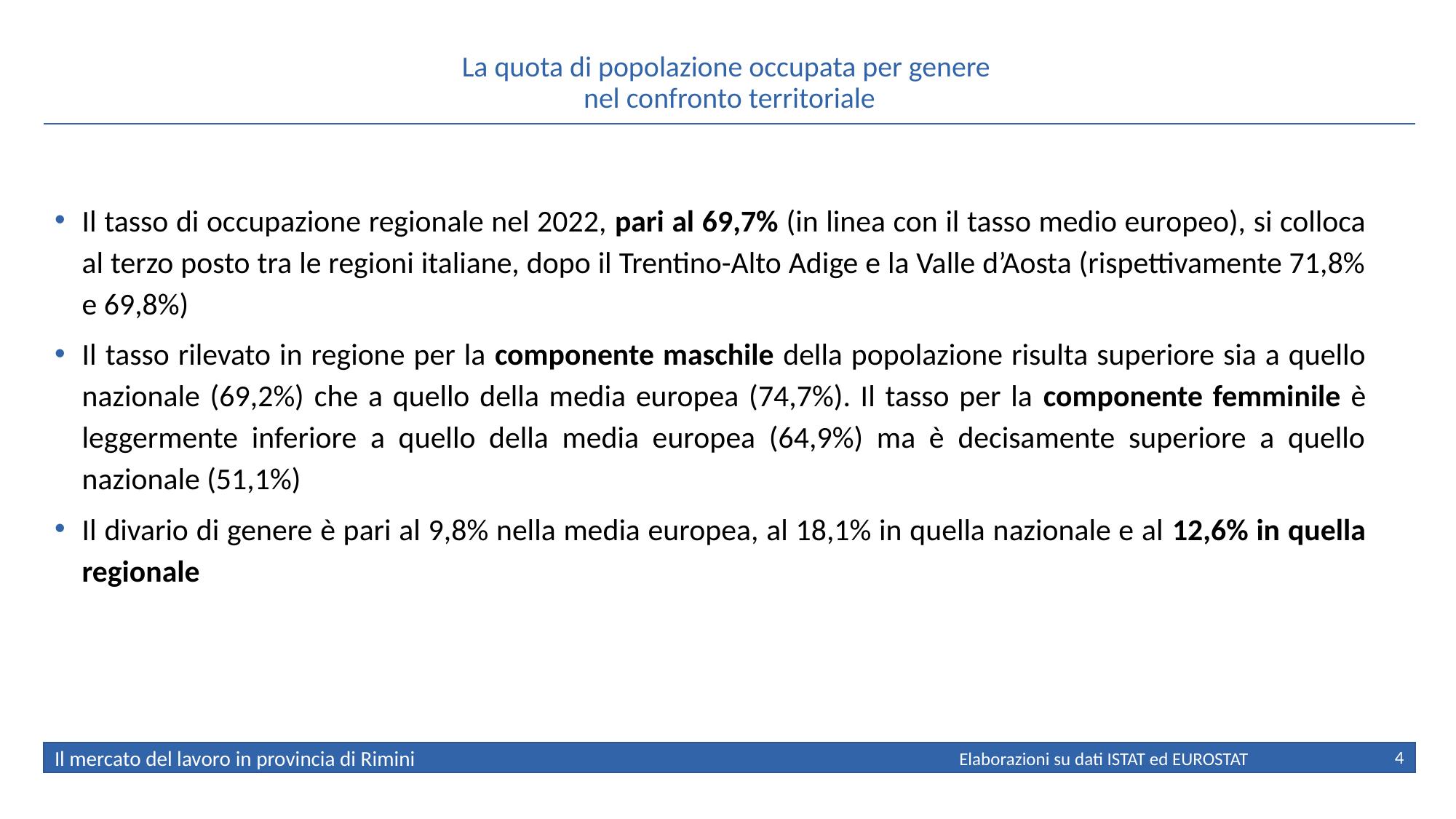

# La quota di popolazione occupata per genere nel confronto territoriale
Il tasso di occupazione regionale nel 2022, pari al 69,7% (in linea con il tasso medio europeo), si colloca al terzo posto tra le regioni italiane, dopo il Trentino-Alto Adige e la Valle d’Aosta (rispettivamente 71,8% e 69,8%)
Il tasso rilevato in regione per la componente maschile della popolazione risulta superiore sia a quello nazionale (69,2%) che a quello della media europea (74,7%). Il tasso per la componente femminile è leggermente inferiore a quello della media europea (64,9%) ma è decisamente superiore a quello nazionale (51,1%)
Il divario di genere è pari al 9,8% nella media europea, al 18,1% in quella nazionale e al 12,6% in quella regionale

4
Elaborazioni su dati ISTAT ed EUROSTAT